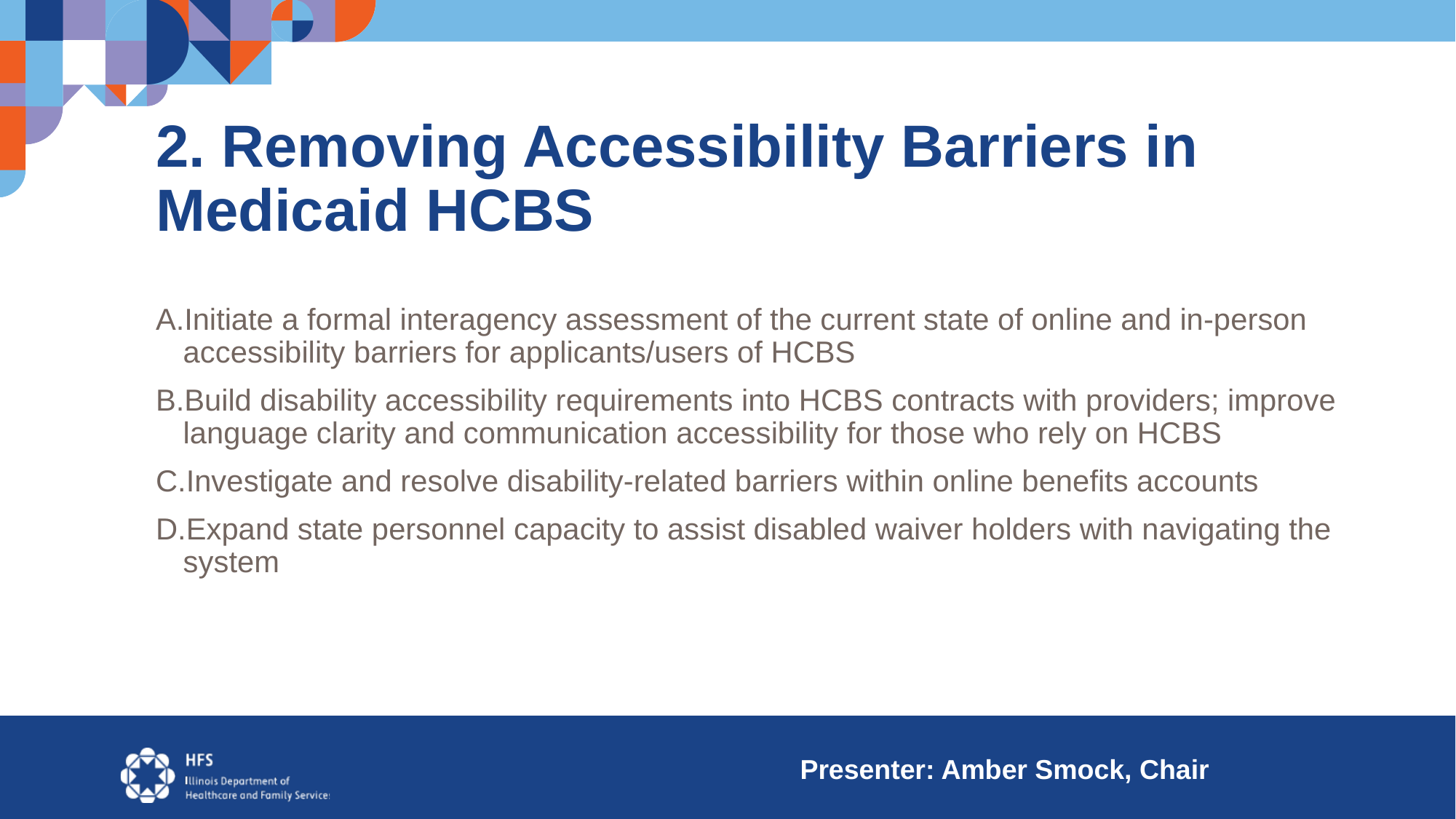

# 2. Removing Accessibility Barriers in Medicaid HCBS
Initiate a formal interagency assessment of the current state of online and in-person accessibility barriers for applicants/users of HCBS
Build disability accessibility requirements into HCBS contracts with providers; improve language clarity and communication accessibility for those who rely on HCBS
Investigate and resolve disability-related barriers within online benefits accounts
Expand state personnel capacity to assist disabled waiver holders with navigating the system
                  Presenter: Amber Smock, Chair